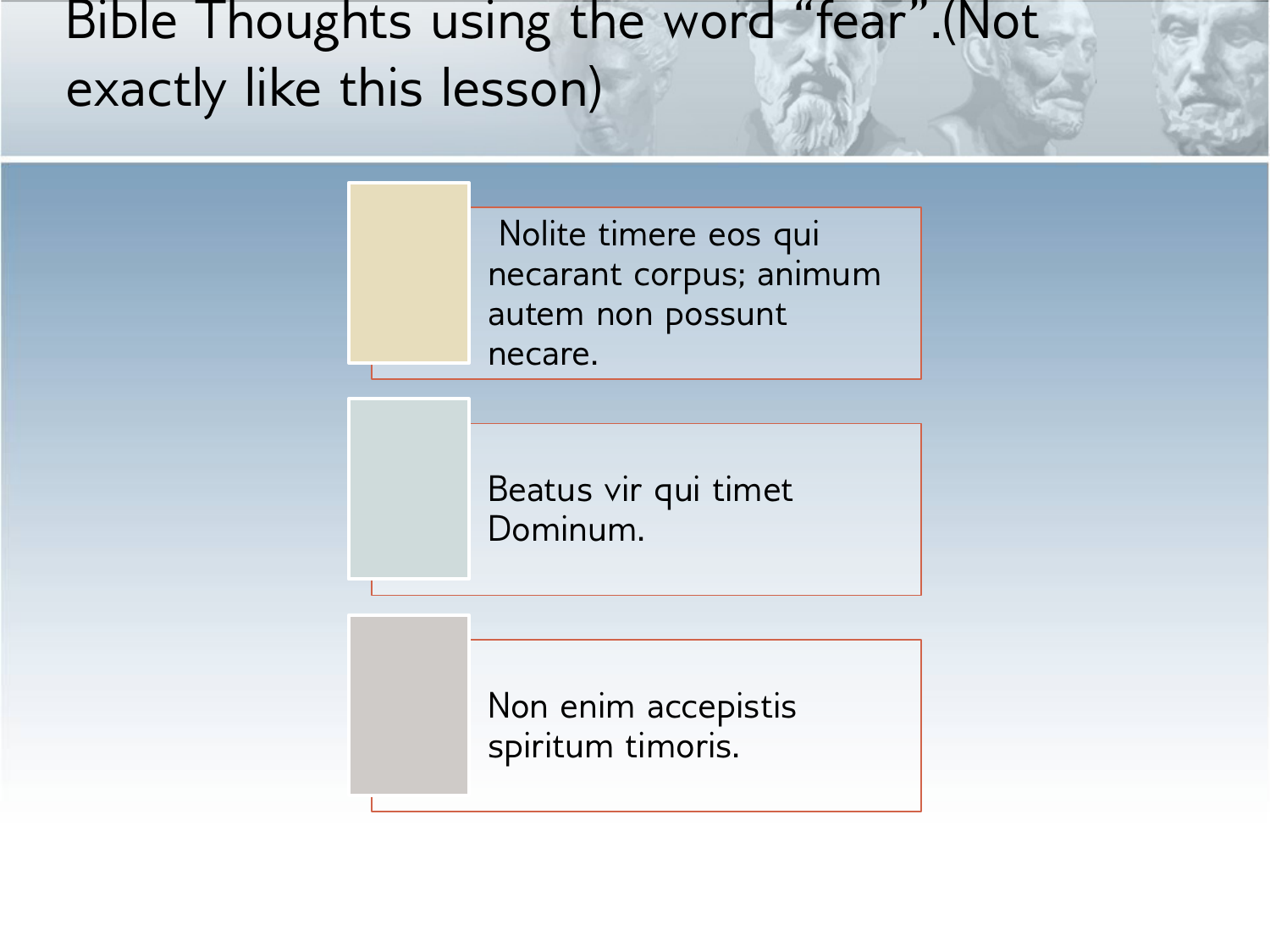

# Bible Thoughts using the word “fear”.(Not exactly like this lesson)
 Nolite timere eos qui necarant corpus; animum autem non possunt necare.
Beatus vir qui timet Dominum.
Non enim accepistis spiritum timoris.